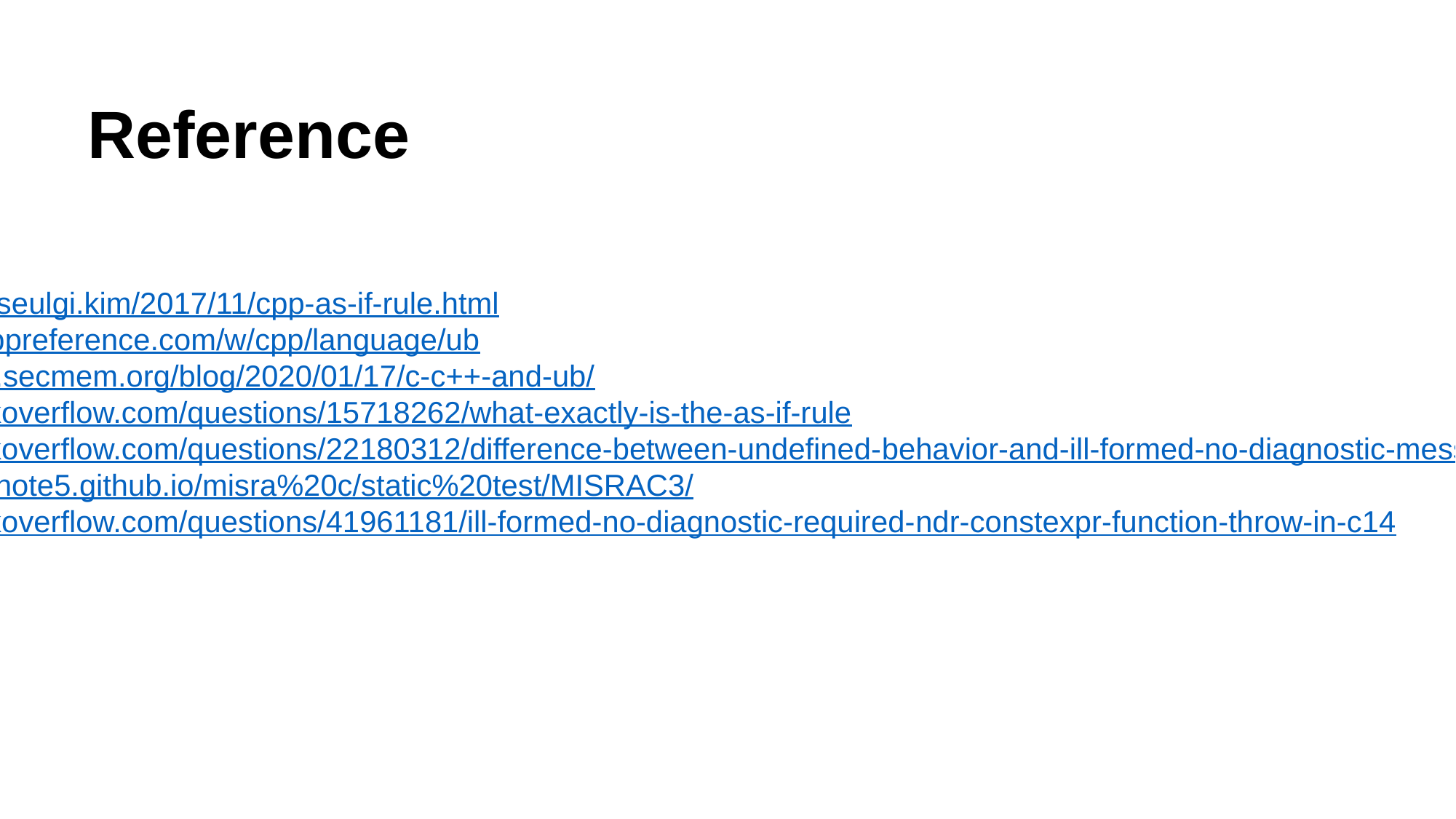

Reference
https://blog.seulgi.kim/2017/11/cpp-as-if-rule.html
https://en.cppreference.com/w/cpp/language/ub
https://www.secmem.org/blog/2020/01/17/c-c++-and-ub/
https://stackoverflow.com/questions/15718262/what-exactly-is-the-as-if-rule
https://stackoverflow.com/questions/22180312/difference-between-undefined-
behavior-and-ill-formed-no-diagnostic-message-requ
https://scribnote5.github.io/misra%20c/static%20test/MISRAC3/
https://stackoverflow.com/questions/41961181/ill-formed-no-diagnostic-required-
ndr-constexpr-function-throw-in-c14